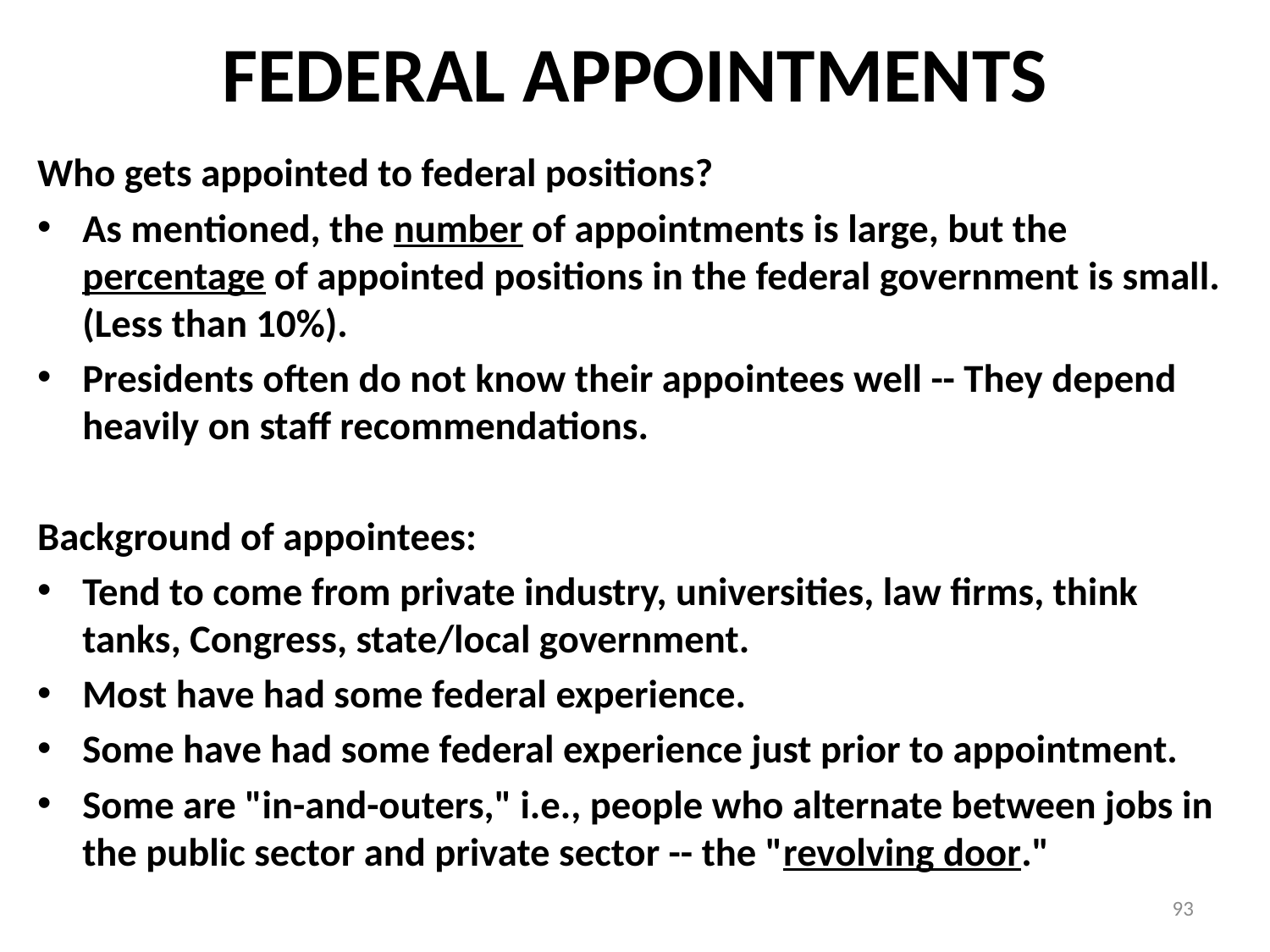

# FEDERAL APPOINTMENTS
Who gets appointed to federal positions?
As mentioned, the number of appointments is large, but the percentage of appointed positions in the federal government is small.  (Less than 10%).
Presidents often do not know their appointees well -- They depend heavily on staff recommendations.

Background of appointees:
Tend to come from private industry, universities, law firms, think tanks, Congress, state/local government.
Most have had some federal experience.
Some have had some federal experience just prior to appointment.
Some are "in-and-outers," i.e., people who alternate between jobs in the public sector and private sector -- the "revolving door."

93